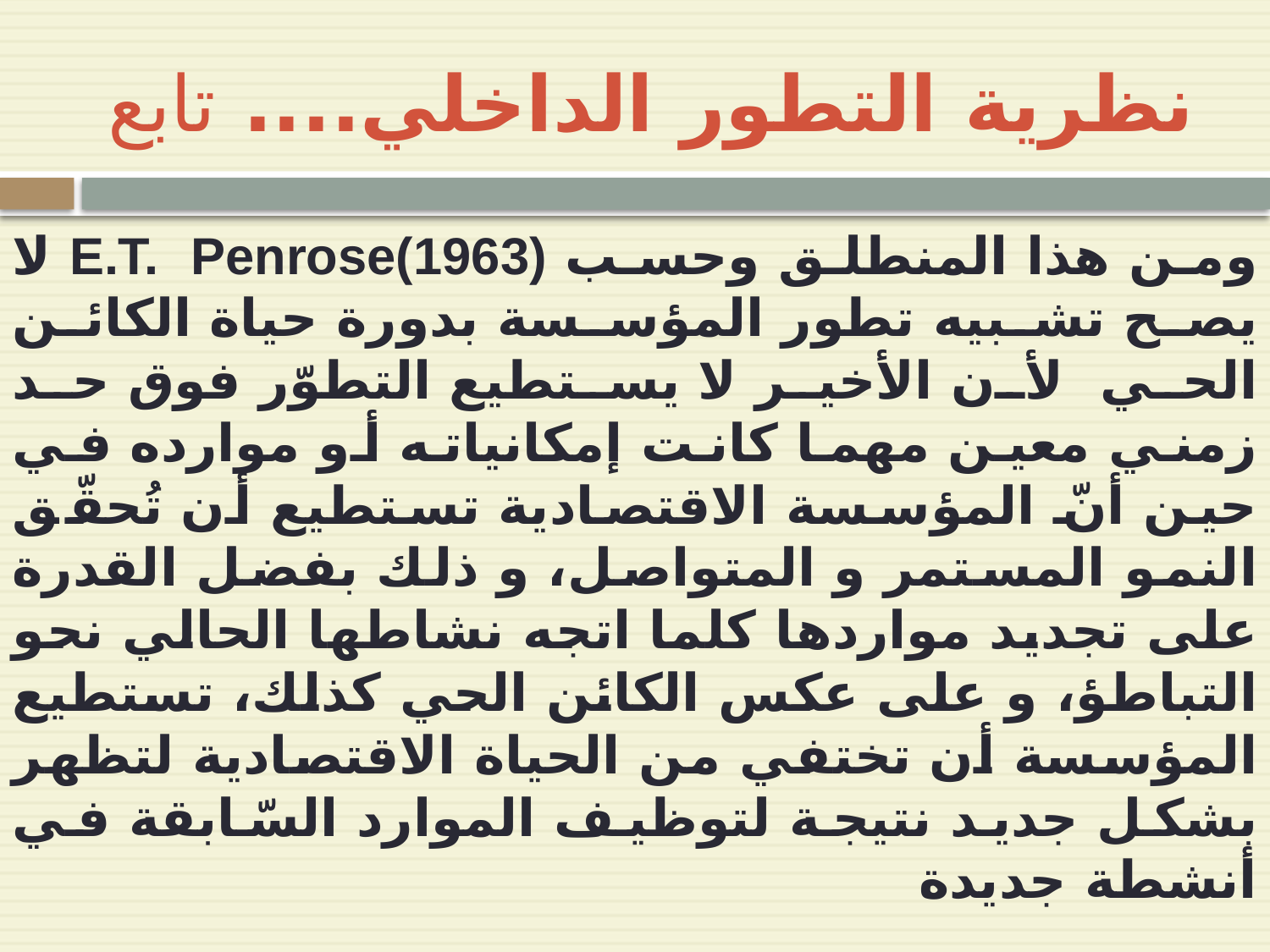

# نظرية التطور الداخلي.... تابع
ومن هذا المنطلق وحسب E.T. Penrose(1963) لا يصح تشبيه تطور المؤسسة بدورة حياة الكائن الحي  لأن الأخير لا يستطيع التطوّر فوق حد زمني معين مهما كانت إمكانياته أو موارده في حين أنّ المؤسسة الاقتصادية تستطيع أن تُحقّق النمو المستمر و المتواصل، و ذلك بفضل القدرة على تجديد مواردها كلما اتجه نشاطها الحالي نحو التباطؤ، و على عكس الكائن الحي كذلك، تستطيع المؤسسة أن تختفي من الحياة الاقتصادية لتظهر بشكل جديد نتيجة لتوظيف الموارد السّابقة في أنشطة جديدة